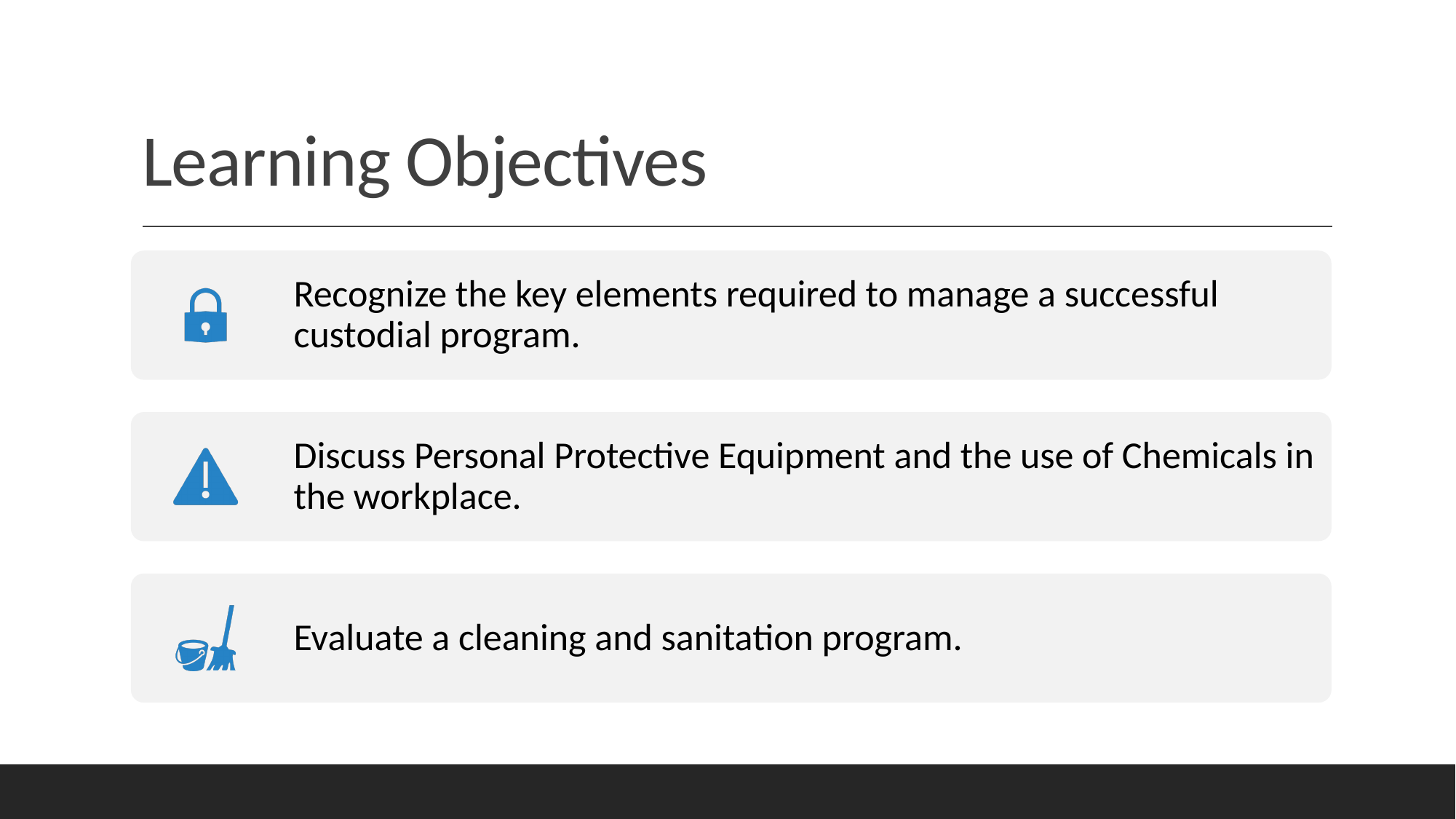

# Learning Objectives
Recognize the key elements required to manage a successful custodial program.
Discuss Personal Protective Equipment and the use of Chemicals in the workplace.
Evaluate a cleaning and sanitation program.